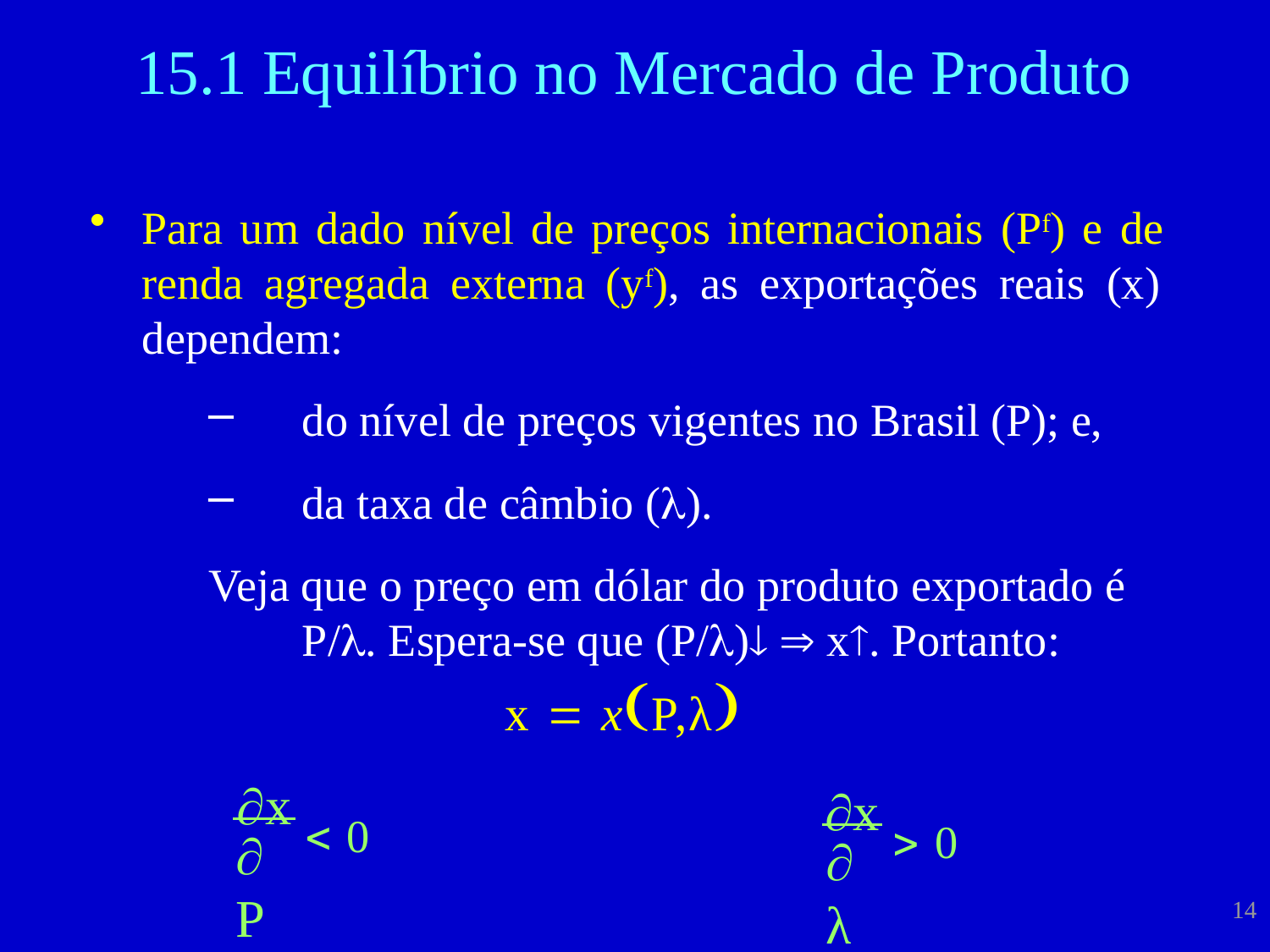

# 15.1 Equilíbrio no Mercado de Produto
Para um dado nível de preços internacionais (Pf) e de  renda agregada externa (yf), as exportações reais (x)  dependem:
do nível de preços vigentes no Brasil (P); e,
da taxa de câmbio (λ).
Veja que o preço em dólar do produto exportado é  P/λ. Espera-se que (P/λ)↓ ⇒ x↑. Portanto:
x = x(P,λ)
∂x < 0
∂x > 0

∂P

∂λ
14